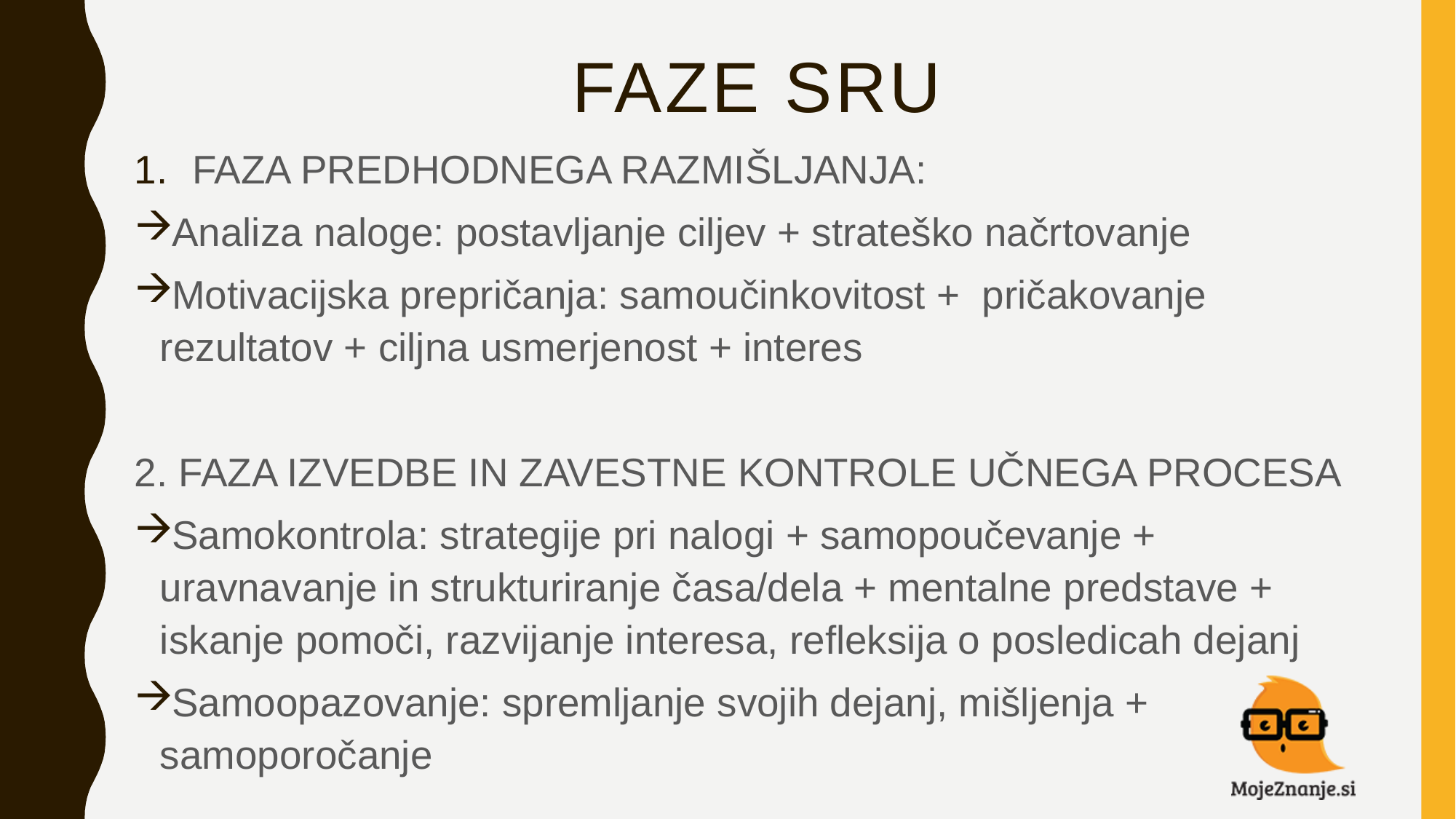

# Faze sru
FAZA PREDHODNEGA RAZMIŠLJANJA:
Analiza naloge: postavljanje ciljev + strateško načrtovanje
Motivacijska prepričanja: samoučinkovitost +  pričakovanje rezultatov + ciljna usmerjenost + interes

2. FAZA IZVEDBE IN ZAVESTNE KONTROLE UČNEGA PROCESA
Samokontrola: strategije pri nalogi + samopoučevanje + uravnavanje in strukturiranje časa/dela + mentalne predstave + iskanje pomoči, razvijanje interesa, refleksija o posledicah dejanj
Samoopazovanje: spremljanje svojih dejanj, mišljenja + samoporočanje